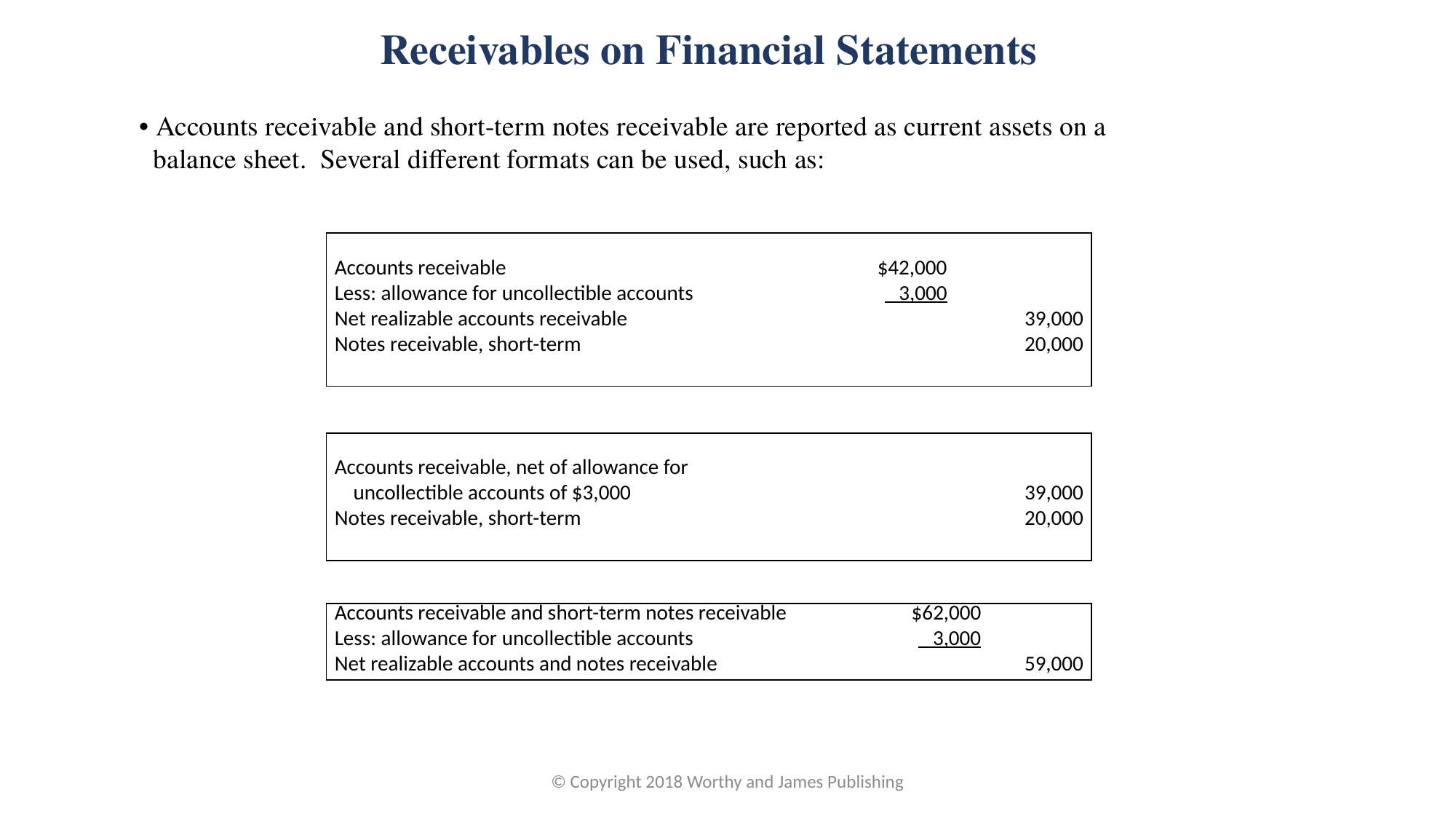

Receivables on Financial Statements
• Accounts receivable and short-term notes receivable are reported as current assets on a balance sheet.  Several different formats can be used, such as:
|  |  |  |  |
| --- | --- | --- | --- |
| Accounts receivable |  | $42,000 |  |
| Less: allowance for uncollectible accounts |  | 3,000 |  |
| Net realizable accounts receivable |  |  | 39,000 |
| Notes receivable, short-term |  |  | 20,000 |
|  |  |  |  |
|  |  |  |
| --- | --- | --- |
| Accounts receivable, net of allowance for |  |  |
| uncollectible accounts of $3,000 |  | 39,000 |
| Notes receivable, short-term |  | 20,000 |
|  |  |  |
| Accounts receivable and short-term notes receivable | $62,000 |  |
| --- | --- | --- |
| Less: allowance for uncollectible accounts | 3,000 |  |
| Net realizable accounts and notes receivable |  | 59,000 |
© Copyright 2018 Worthy and James Publishing